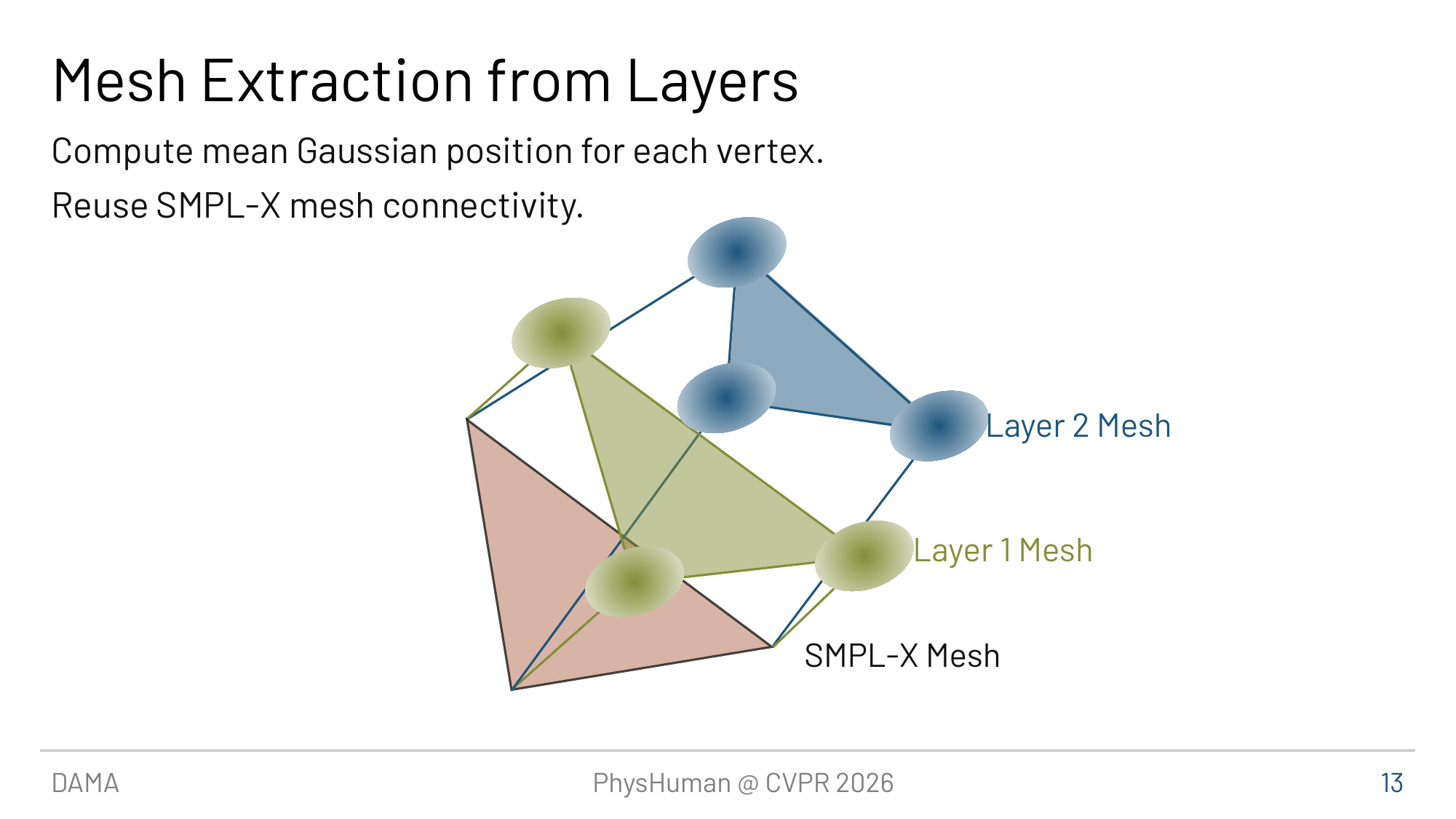

# Mesh Extraction from Layers
Compute mean Gaussian position for each vertex.
Reuse SMPL-X mesh connectivity.

Layer 2 Mesh

Layer 1 Mesh

SMPL-X Mesh
DAMA
PhysHuman @ CVPR 2026
13